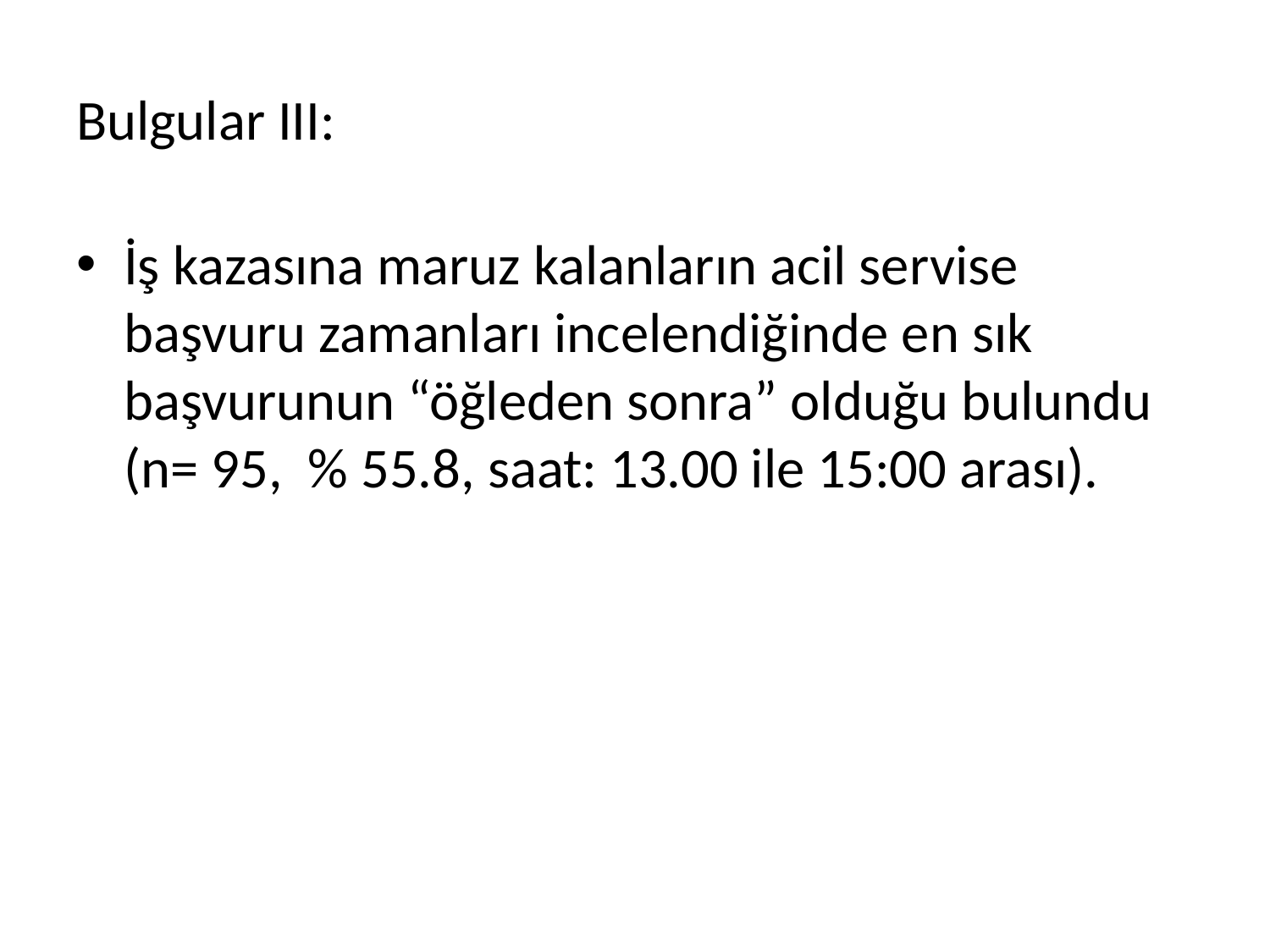

# Bulgular III:
İş kazasına maruz kalanların acil servise başvuru zamanları incelendiğinde en sık başvurunun “öğleden sonra” olduğu bulundu (n= 95,  % 55.8, saat: 13.00 ile 15:00 arası).